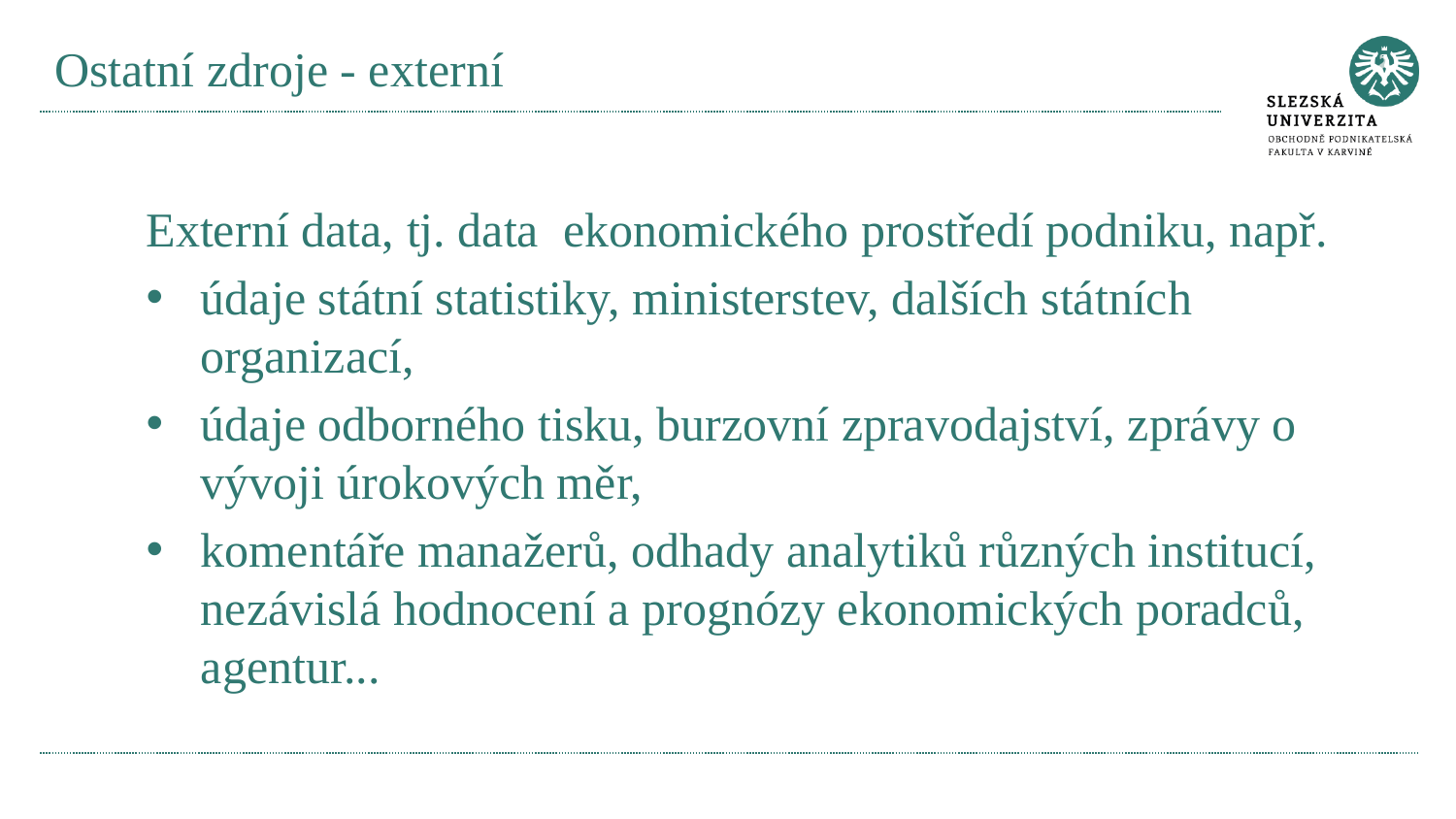

# Ostatní zdroje - externí
Externí data, tj. data  ekonomického prostředí podniku, např.
údaje státní statistiky, ministerstev, dalších státních organizací,
údaje odborného tisku, burzovní zpravodajství, zprávy o vývoji úrokových měr,
komentáře manažerů, odhady analytiků různých institucí, nezávislá hodnocení a prognózy ekonomických poradců, agentur...